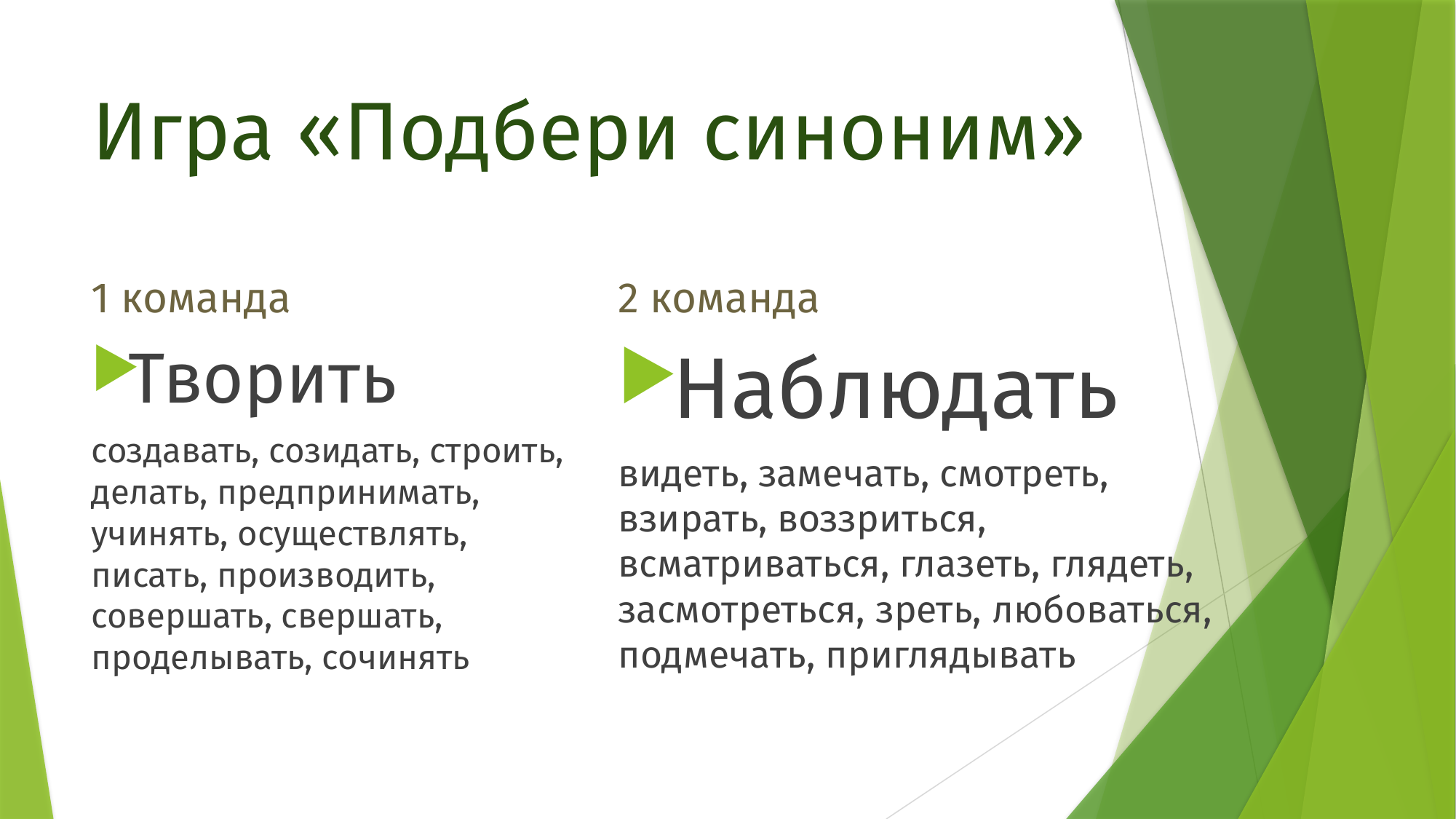

# Игра «Подбери синоним»
1 команда
2 команда
Творить
создавать, созидать, строить, делать, предпринимать, учинять, осуществлять, писать, производить, совершать, свершать, проделывать, сочинять
Наблюдать
видеть, замечать, смотреть, взирать, воззриться, всматриваться, глазеть, глядеть, засмотреться, зреть, любоваться, подмечать, приглядывать